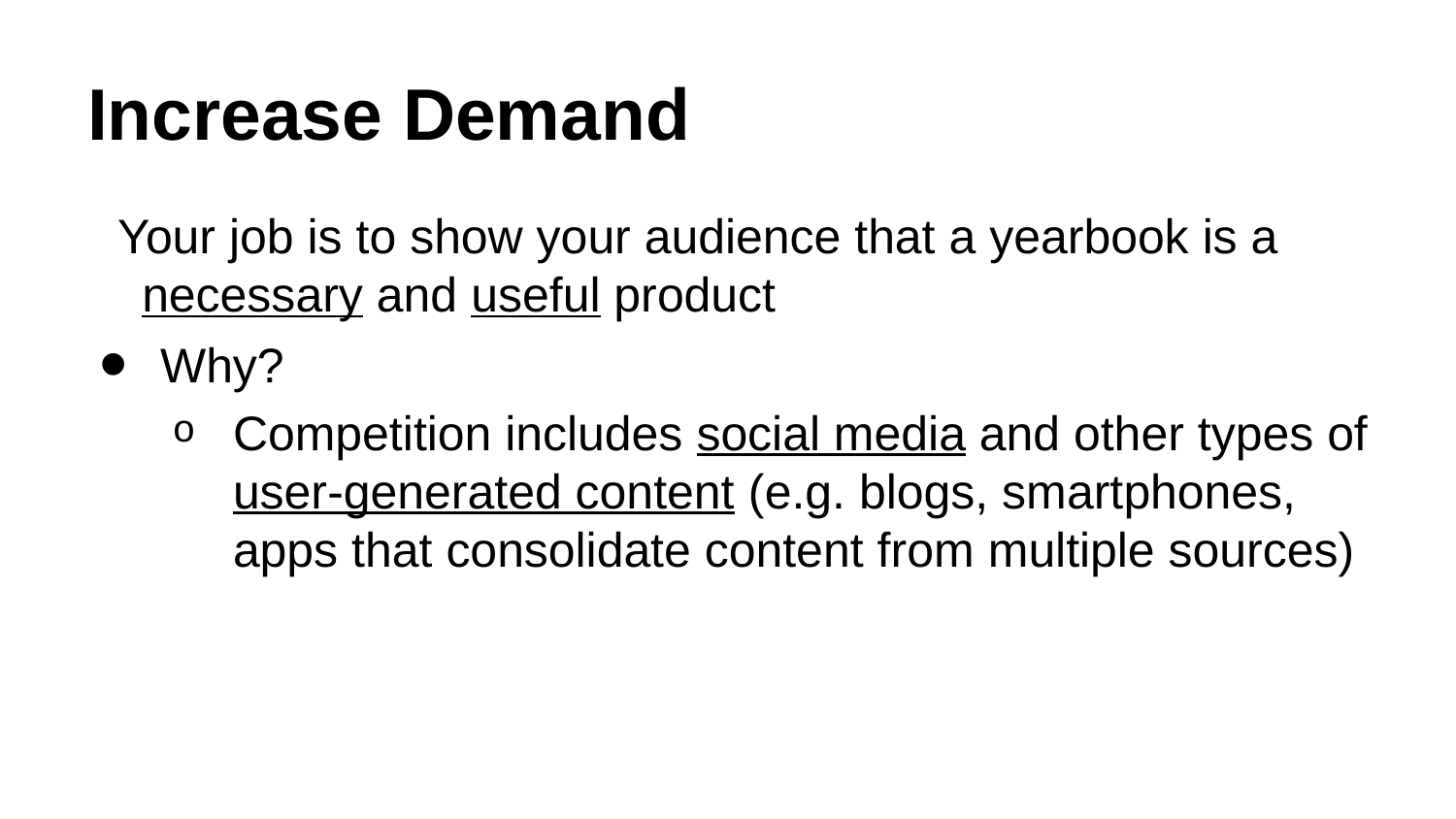

# Increase Demand
Your job is to show your audience that a yearbook is a necessary and useful product
Why?
Competition includes social media and other types of user-generated content (e.g. blogs, smartphones, apps that consolidate content from multiple sources)